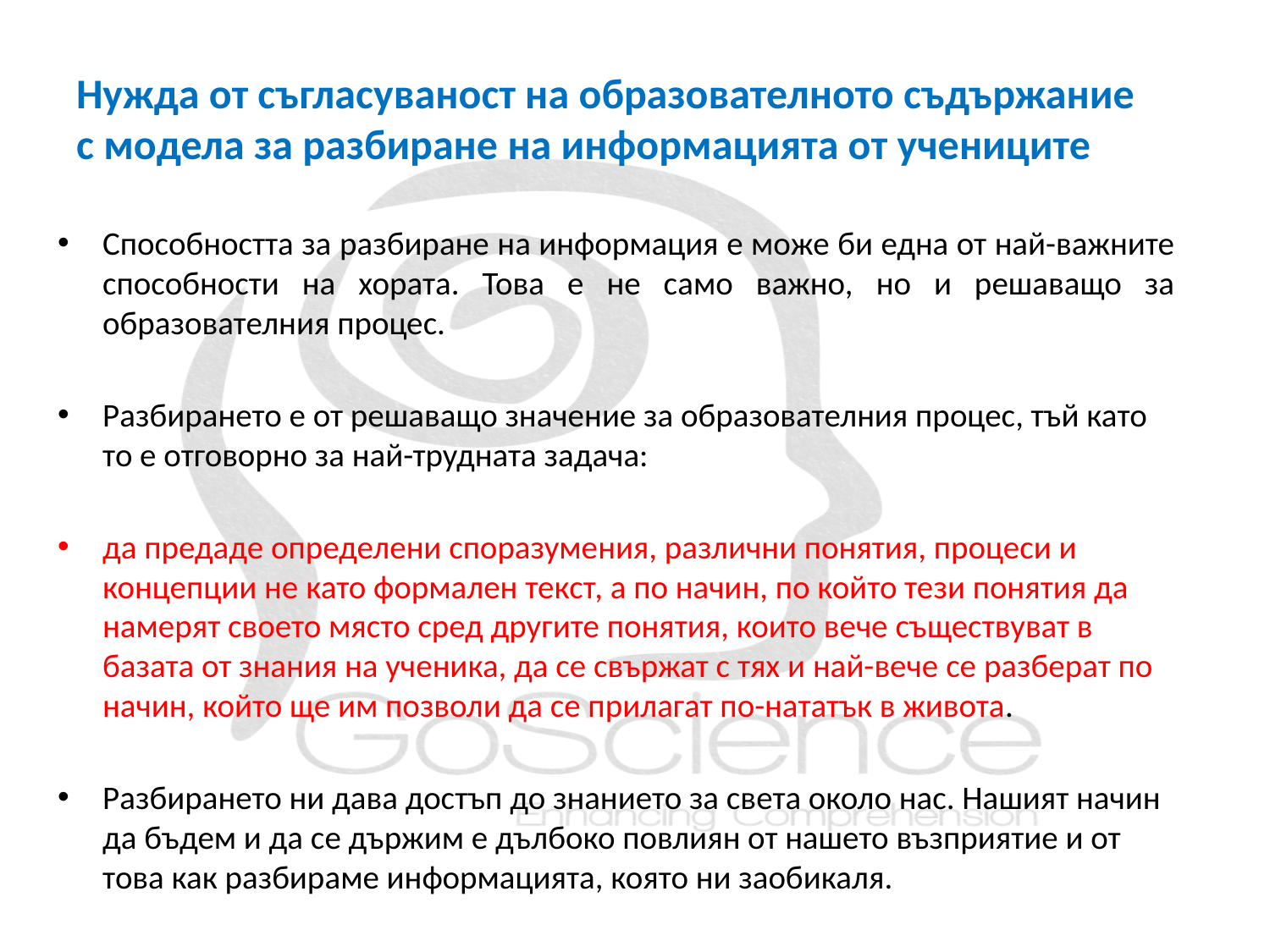

# Нужда от съгласуваност на образователното съдържание с модела за разбиране на информацията от учениците
Способността за разбиране на информация е може би една от най-важните способности на хората. Това е не само важно, но и решаващо за образователния процес.

Разбирането е от решаващо значение за образователния процес, тъй като то е отговорно за най-трудната задача:

да предаде определени споразумения, различни понятия, процеси и концепции не като формален текст, а по начин, по който тези понятия да намерят своето място сред другите понятия, които вече съществуват в базата от знания на ученика, да се свържат с тях и най-вече се разберат по начин, който ще им позволи да се прилагат по-нататък в живота.

Разбирането ни дава достъп до знанието за света около нас. Нашият начин да бъдем и да се държим е дълбоко повлиян от нашето възприятие и от това как разбираме информацията, която ни заобикаля.